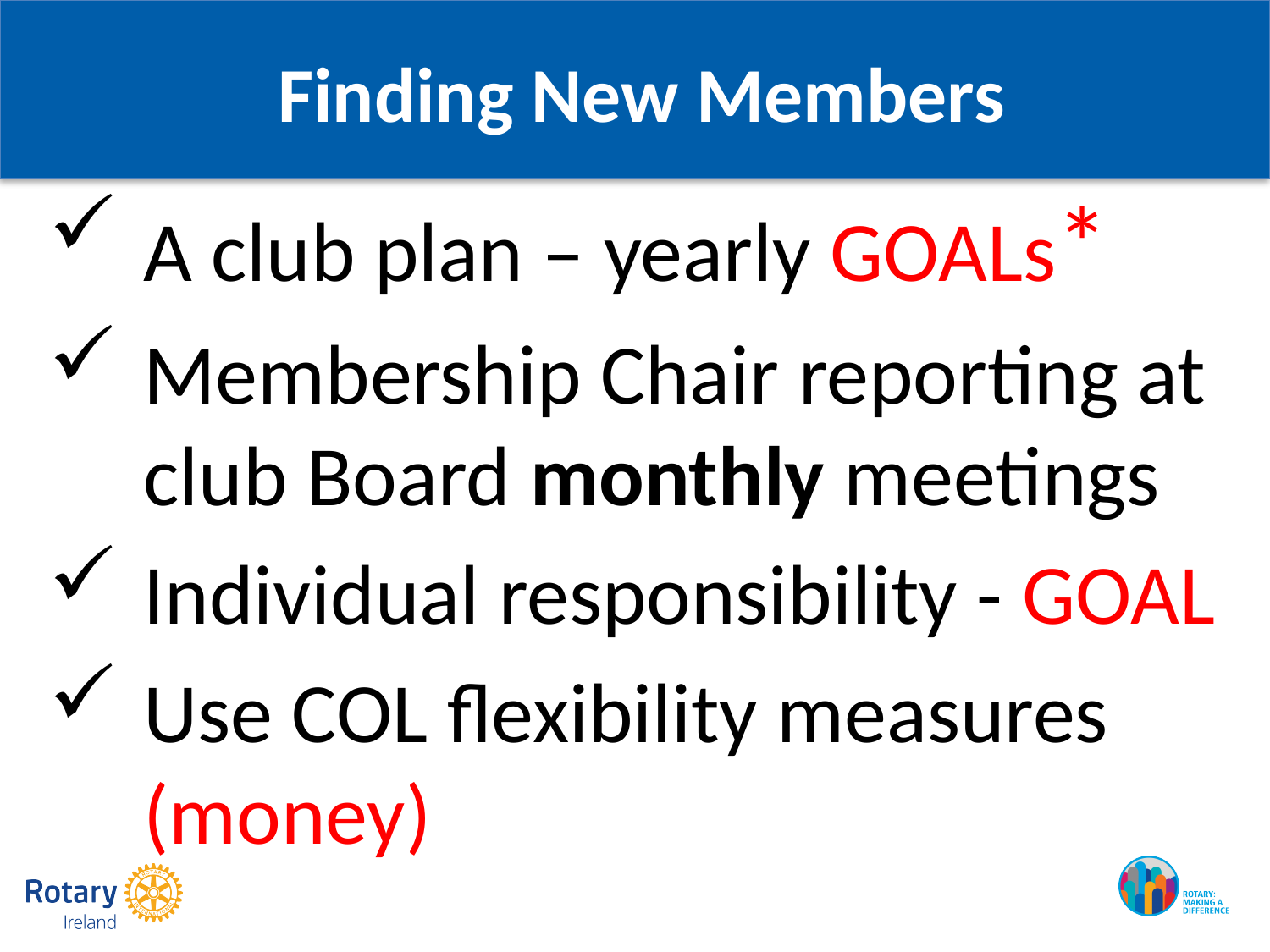

# Finding New Members
A club plan – yearly GOALs*
Membership Chair reporting at club Board monthly meetings
Individual responsibility - GOAL
Use COL flexibility measures (money)